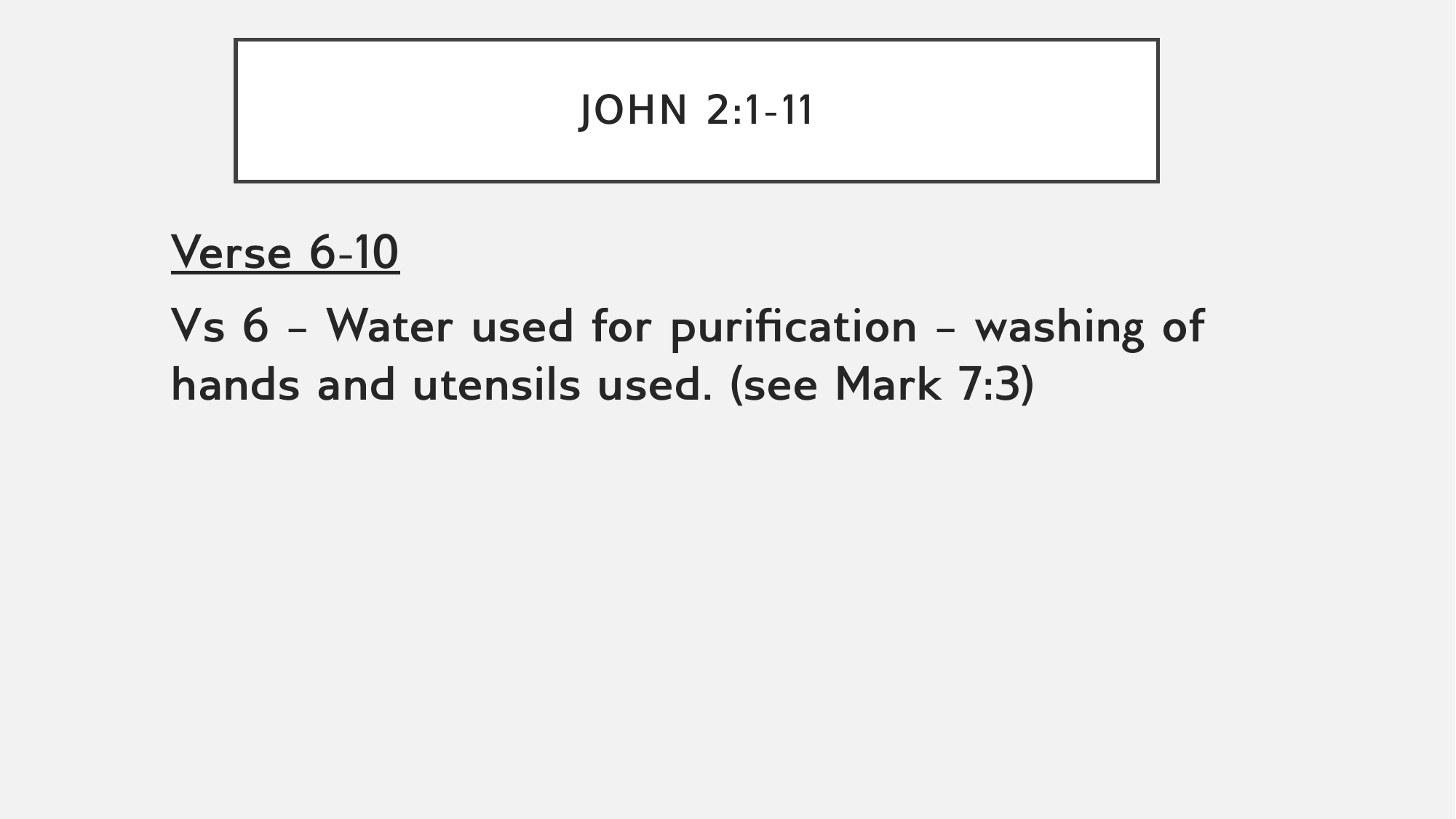

# John 2:1-11
Verse 6-10
Vs 6 – Water used for purification – washing of hands and utensils used. (see Mark 7:3)